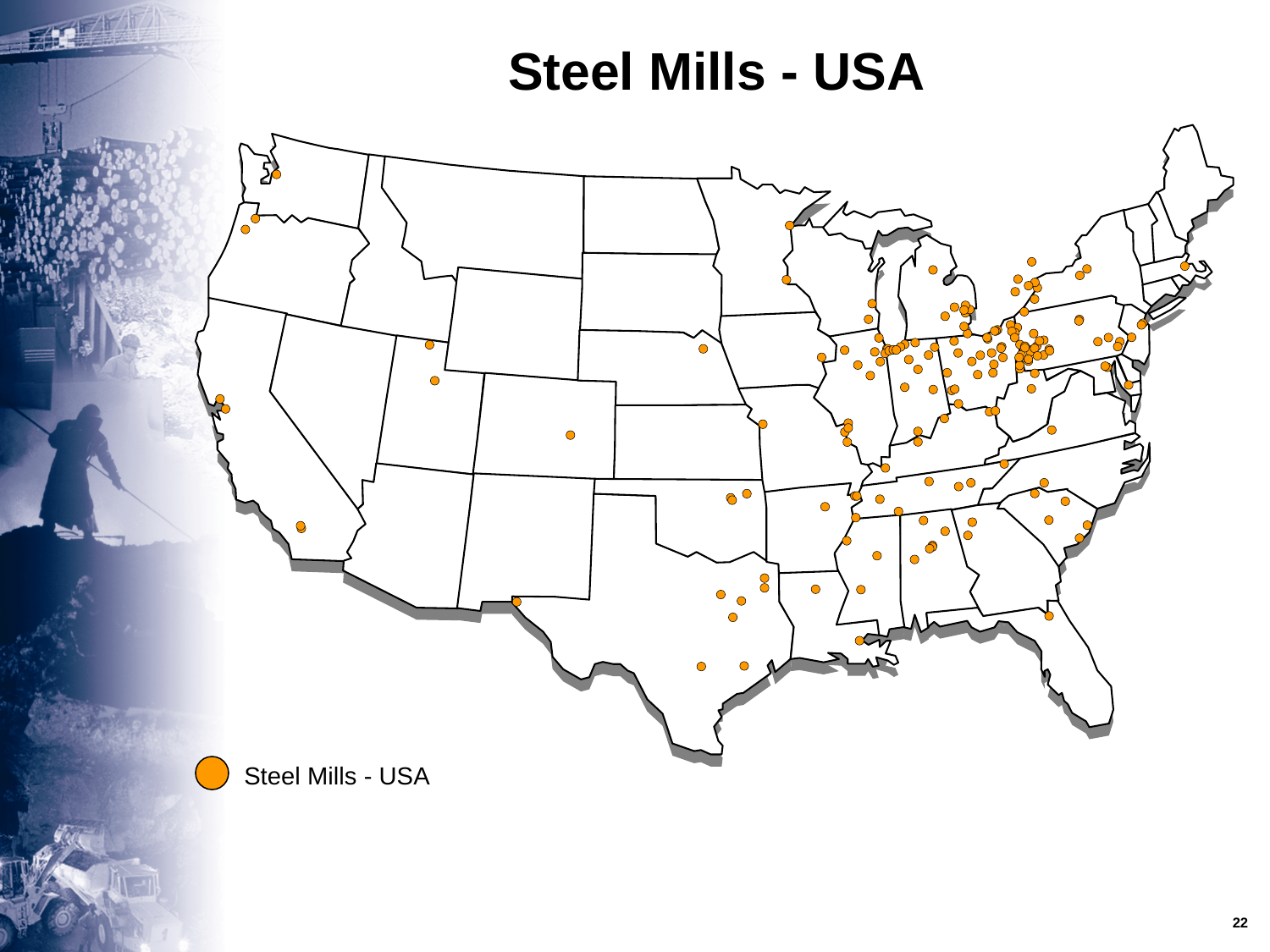

Steel Mills - USA

Steel Mills - USA

22